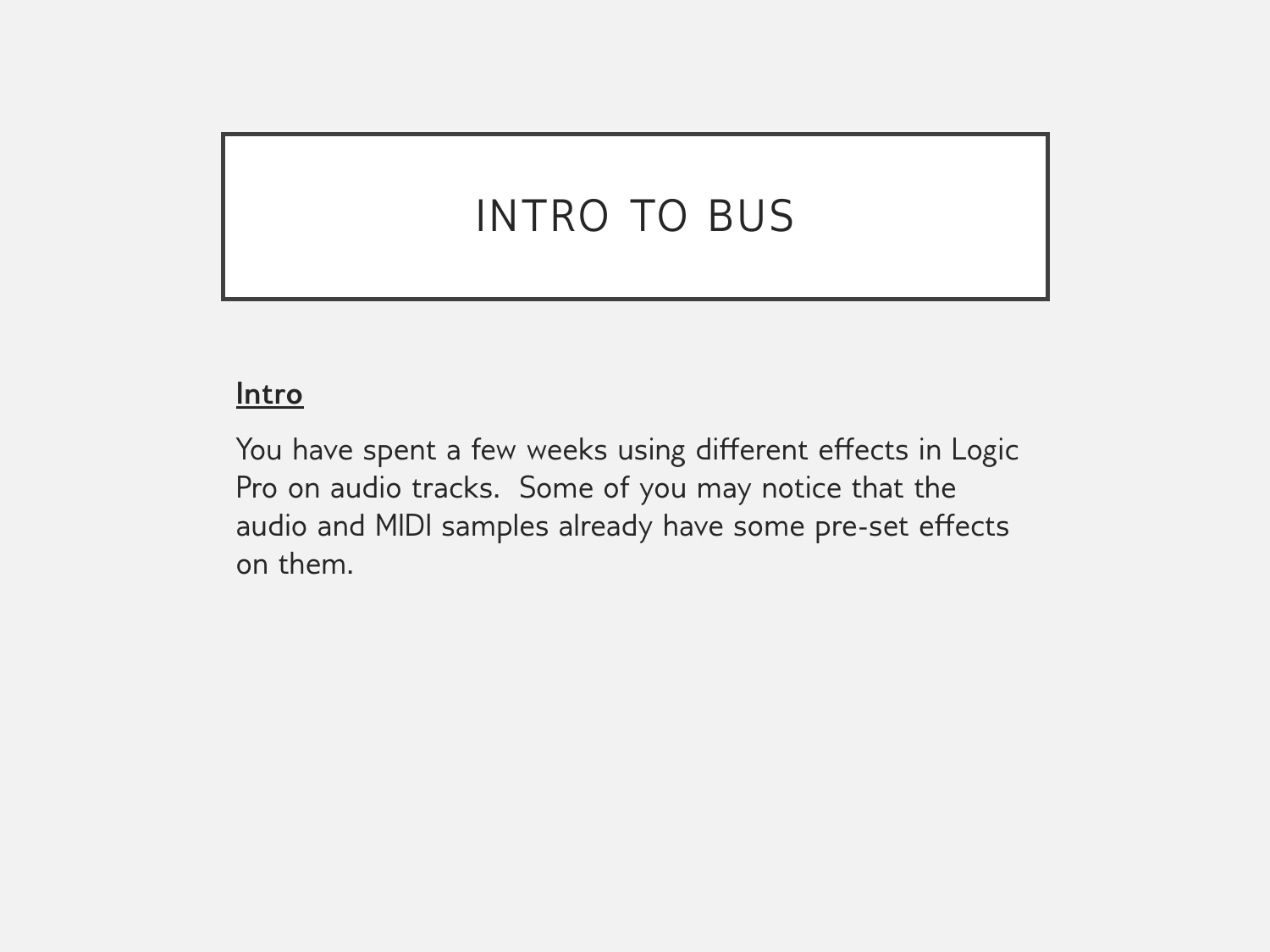

# Intro to bus
Intro
You have spent a few weeks using different effects in Logic Pro on audio tracks.  Some of you may notice that the audio and MIDI samples already have some pre-set effects on them.